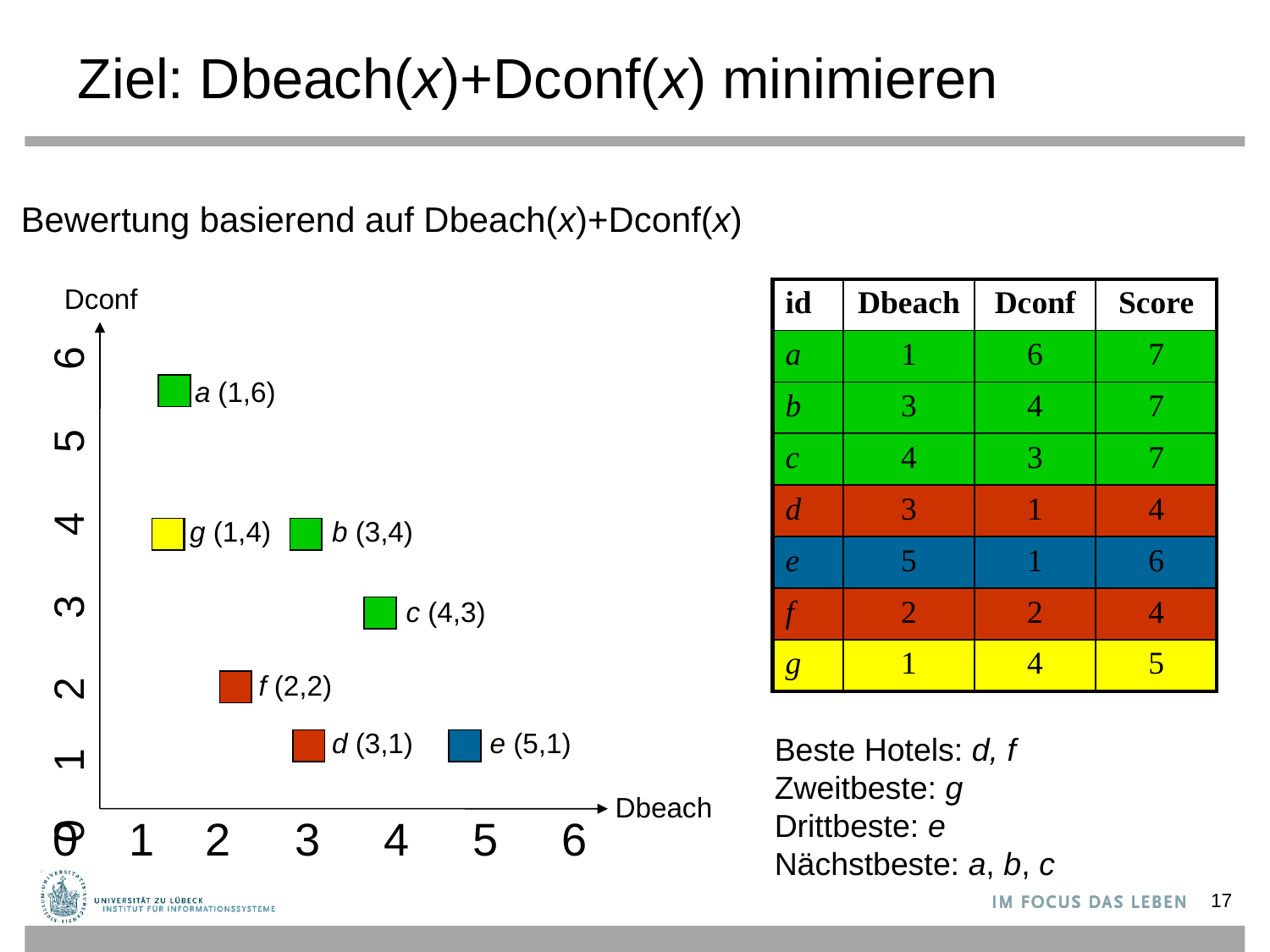

# Ziel: Dbeach(x)+Dconf(x) minimieren
Bewertung basierend auf Dbeach(x)+Dconf(x)
Dconf
| id | Dbeach | Dconf | Score |
| --- | --- | --- | --- |
| a | 1 | 6 | 7 |
| b | 3 | 4 | 7 |
| c | 4 | 3 | 7 |
| d | 3 | 1 | 4 |
| e | 5 | 1 | 6 |
| f | 2 | 2 | 4 |
| g | 1 | 4 | 5 |

a (1,6)

g (1,4)
b (3,4)

0    1    2     3     4     5     6
c (4,3)

f (2,2)

d (3,1)
e (5,1)
Beste Hotels: d, f
Zweitbeste: g
Drittbeste: e
Nächstbeste: a, b, c

Dbeach
0    1    2     3     4     5     6

17